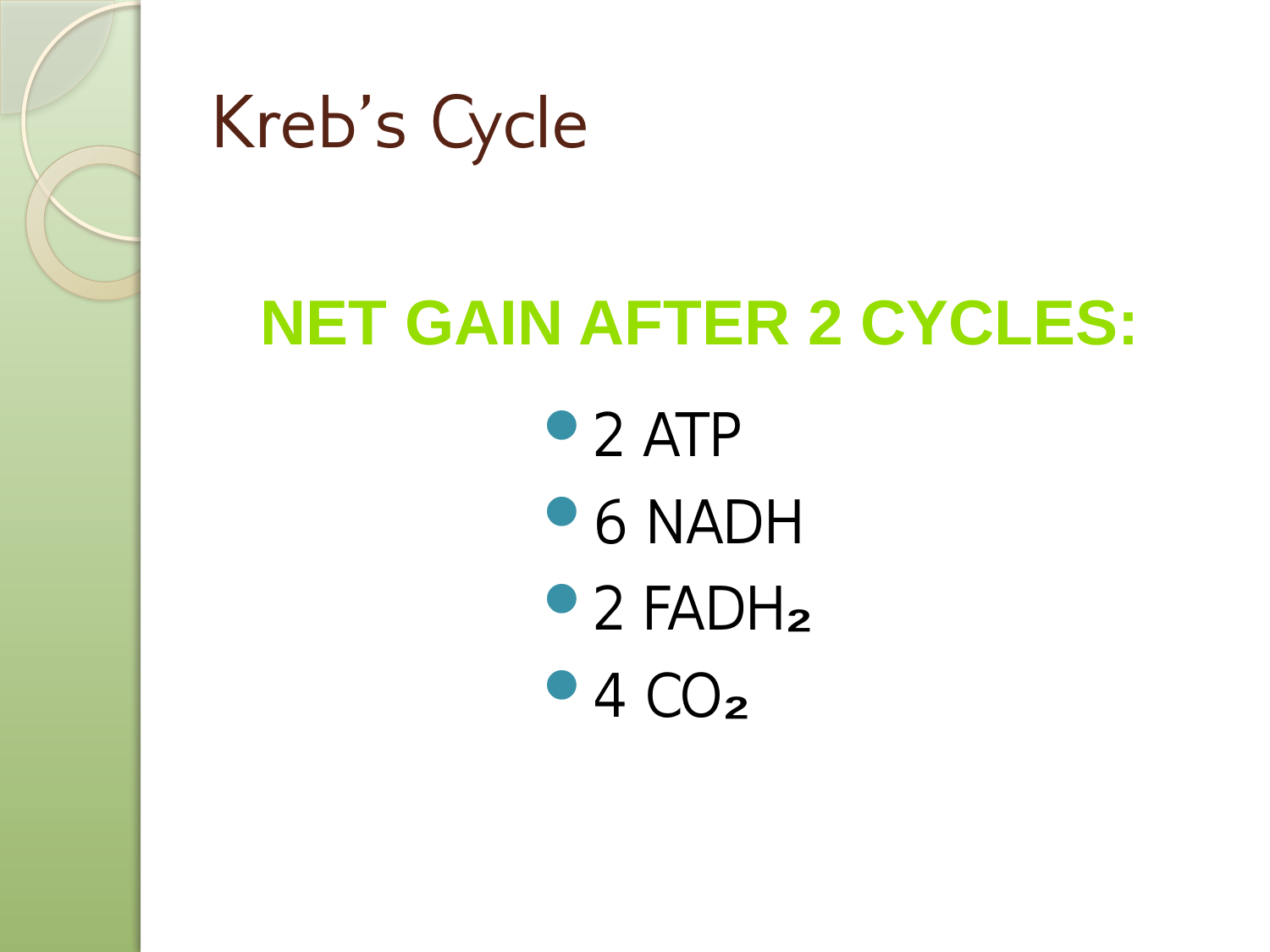

# Kreb’s Cycle
Net Gain after 2 cycles:

2 ATP
6 NADH
2 FADH₂
4 CO₂